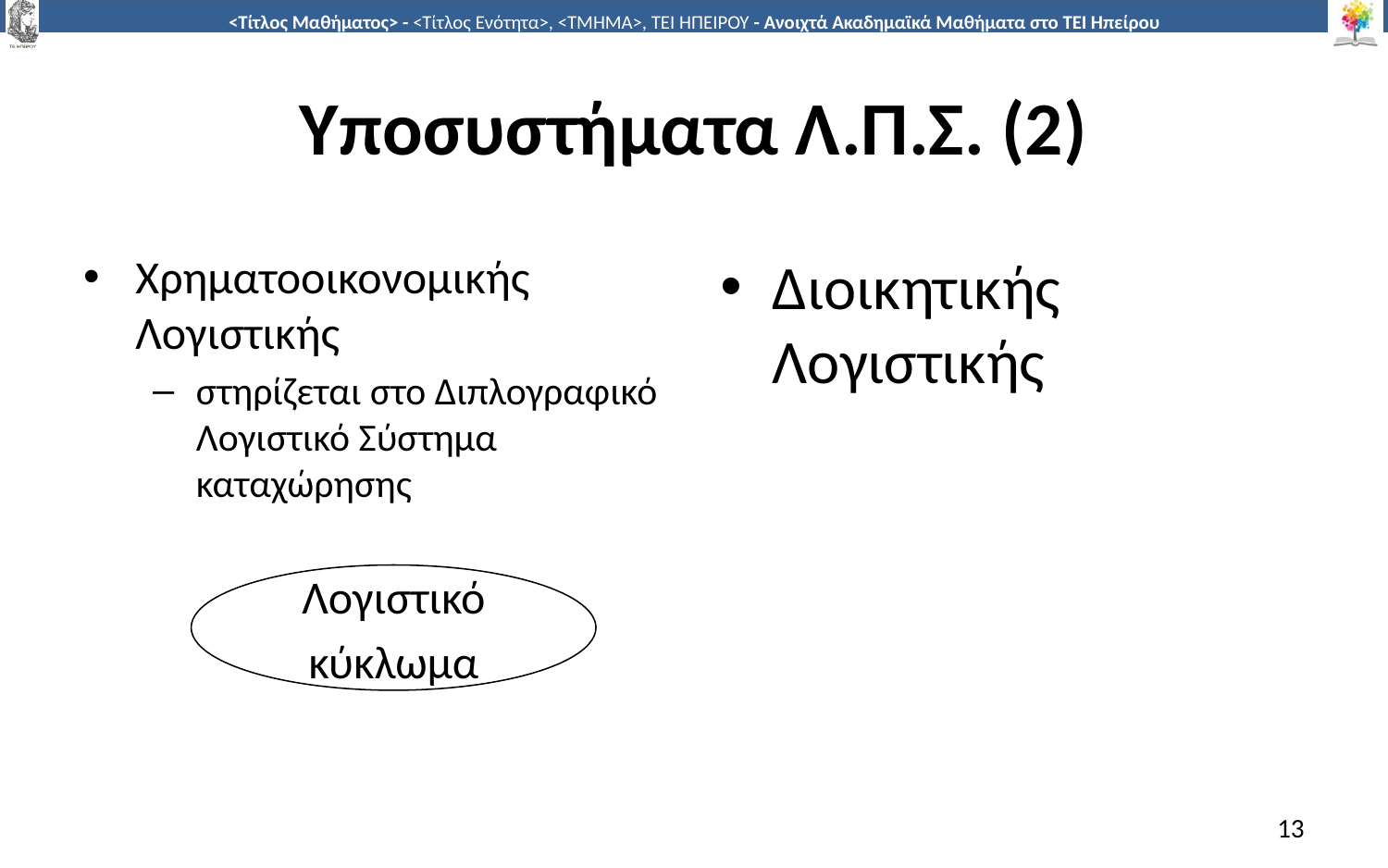

# Υποσυστήματα Λ.Π.Σ. (2)
Χρηματοοικονομικής Λογιστικής
στηρίζεται στο Διπλογραφικό Λογιστικό Σύστημα καταχώρησης
Διοικητικής Λογιστικής

Λογιστικό
κύκλωμα
13